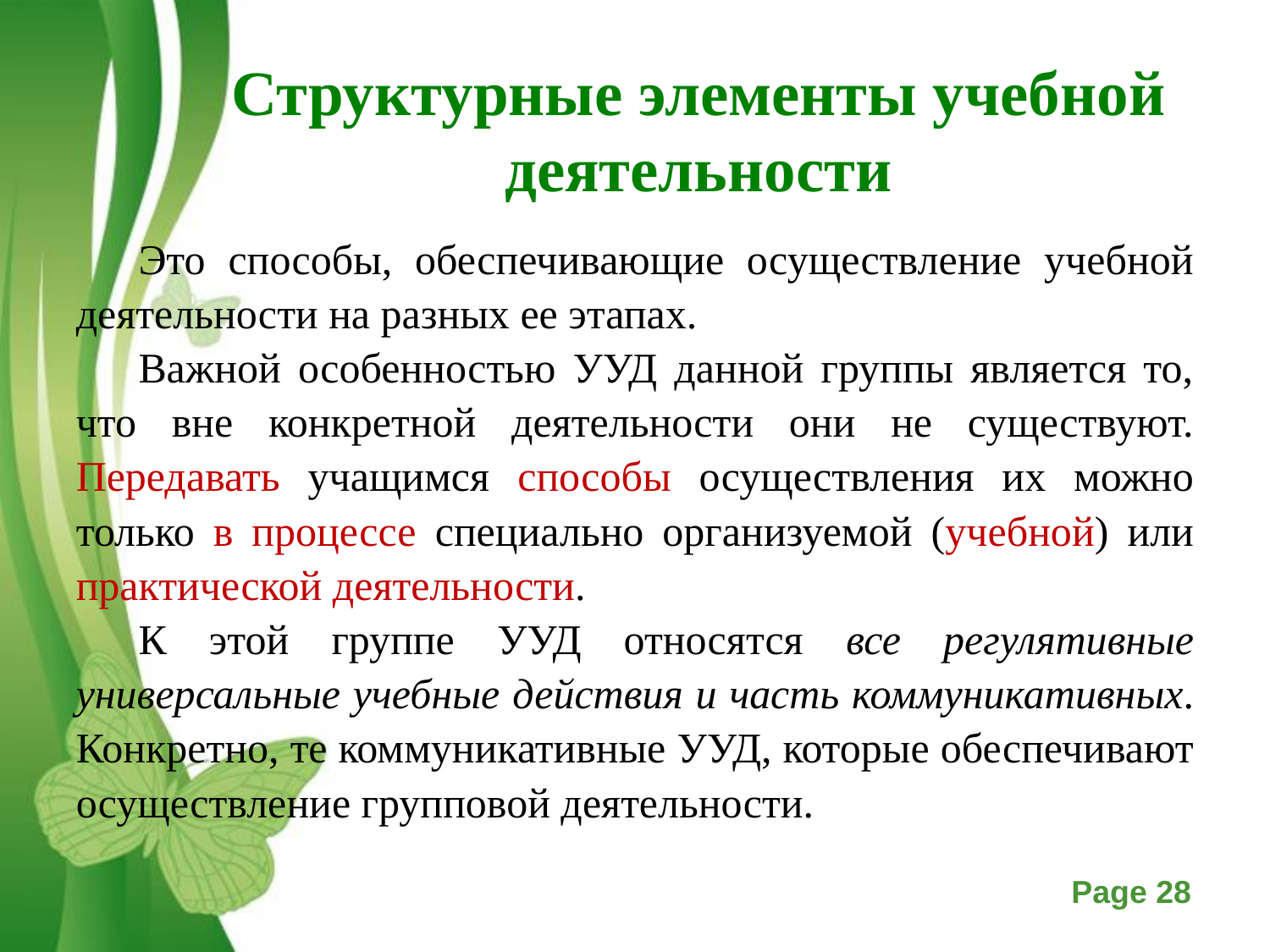

# Структурные элементы учебной деятельности
Это способы, обеспечивающие осуществление учебной деятельности на разных ее этапах.
Важной особенностью УУД данной группы является то, что вне конкретной деятельности они не существуют. Передавать учащимся способы осуществления их можно только в процессе специально организуемой (учебной) или практической деятельности.
К этой группе УУД относятся все регулятивные универсальные учебные действия и часть коммуникативных. Конкретно, те коммуникативные УУД, которые обеспечивают осуществление групповой деятельности.